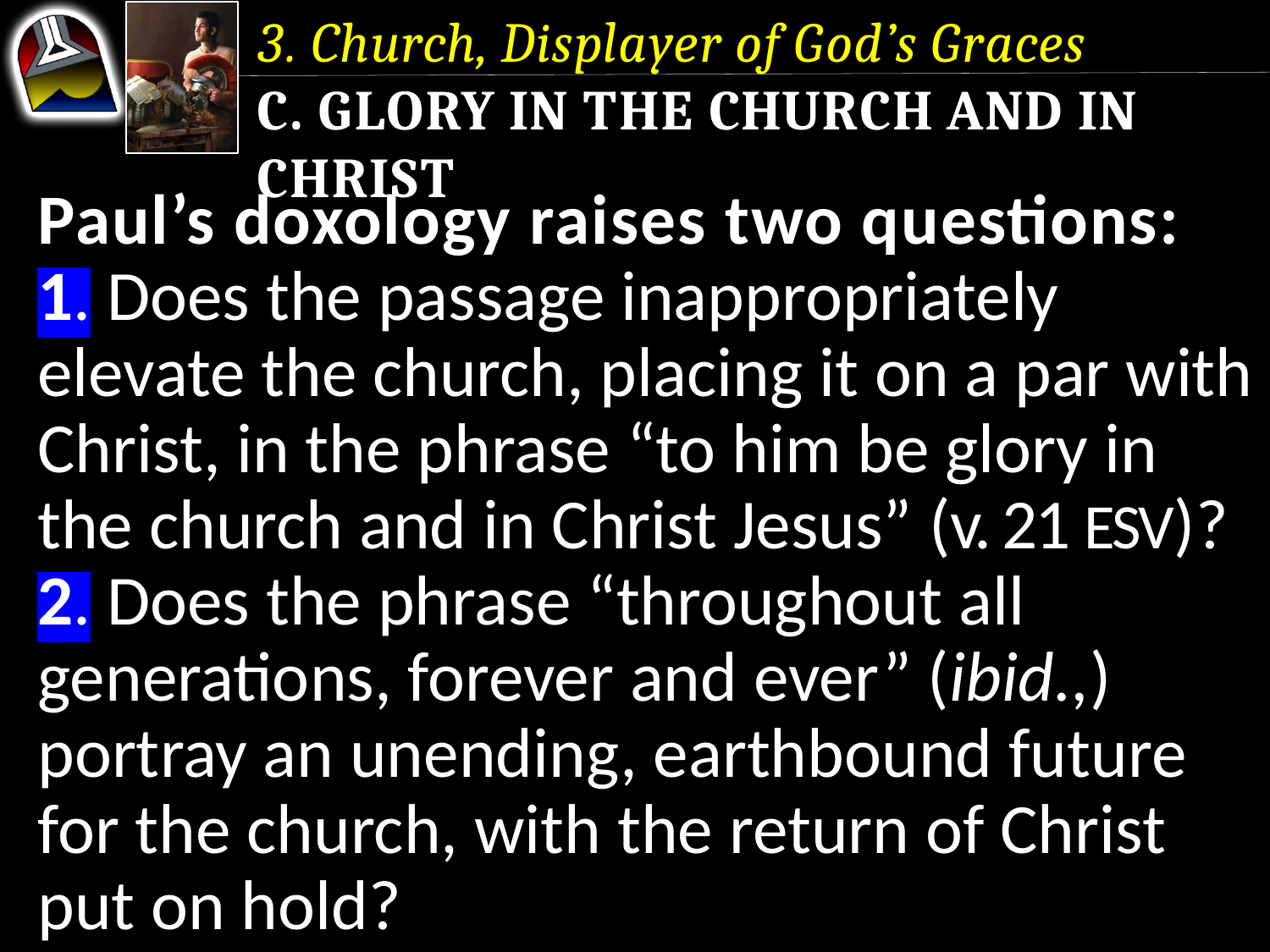

3. Church, Displayer of God’s Graces
c. Glory in the Church and in Christ
Paul’s doxology raises two questions:
1. Does the passage inappropriately elevate the church, placing it on a par with Christ, in the phrase “to him be glory in the church and in Christ Jesus” (v. 21 ESV)?
2. Does the phrase “throughout all generations, forever and ever” (ibid.,) portray an unending, earthbound future for the church, with the return of Christ put on hold?